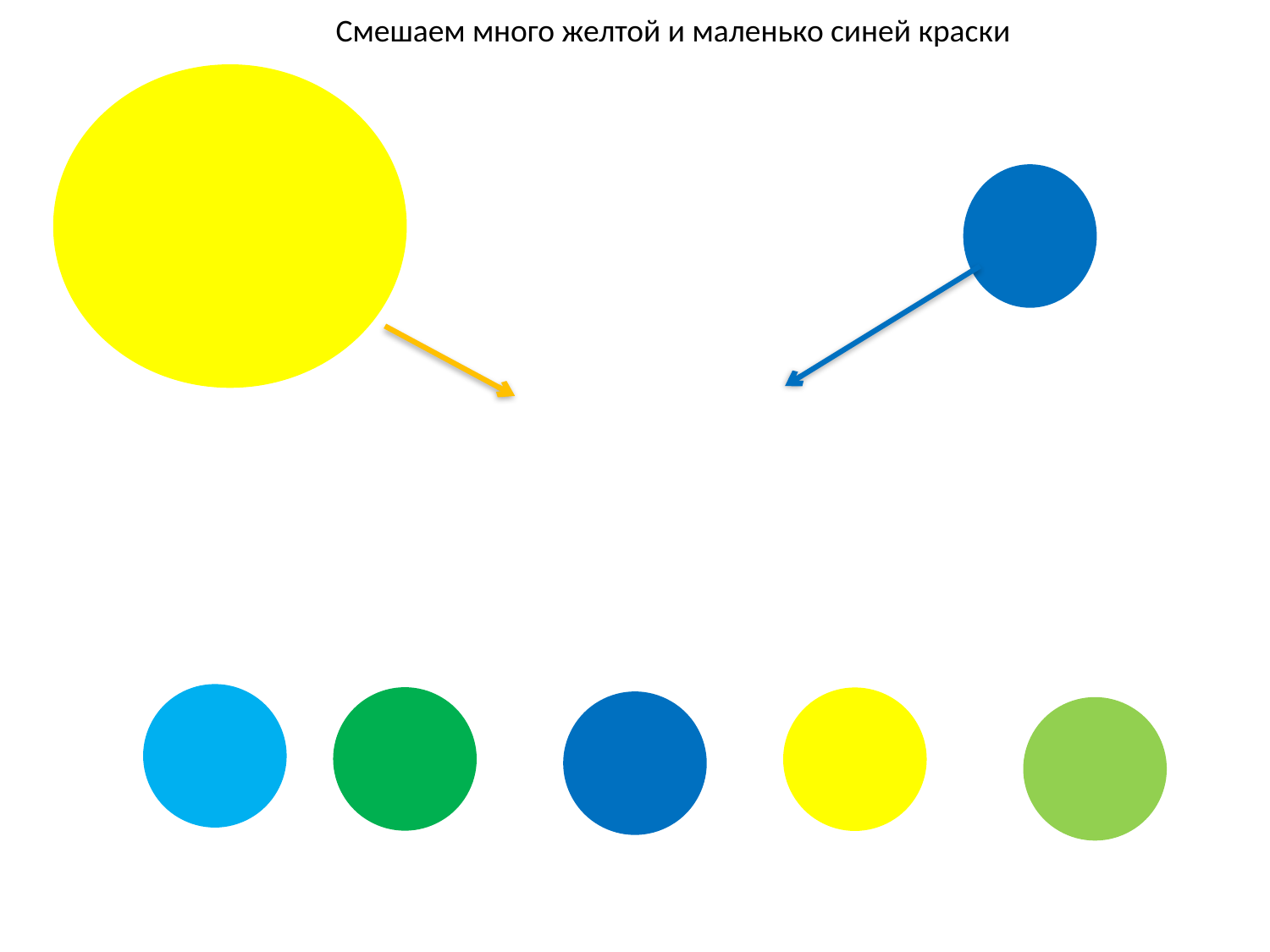

Смешаем много желтой и маленько синей краски